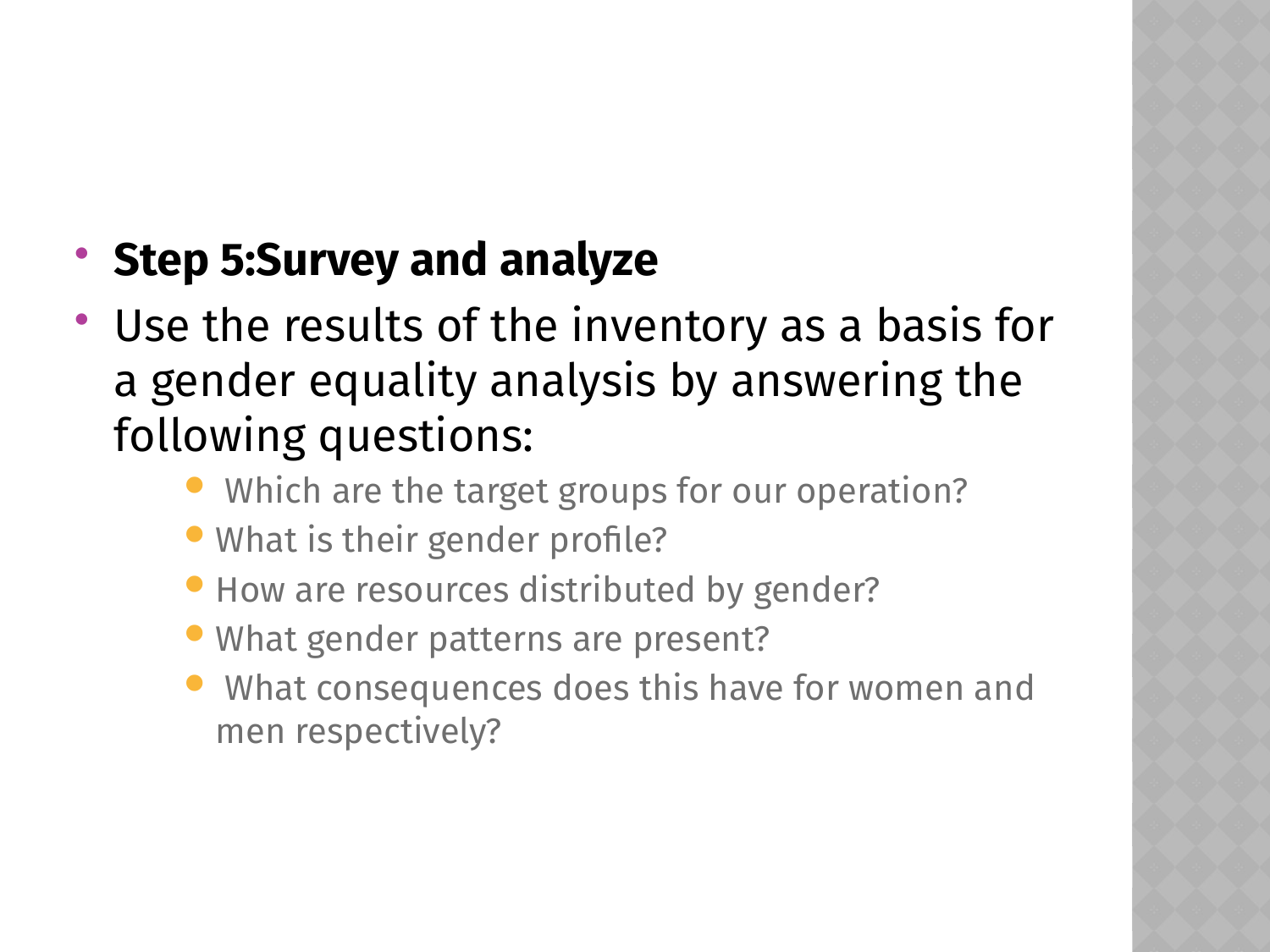

#
Step 5:Survey and analyze
Use the results of the inventory as a basis for a gender equality analysis by answering the following questions:
 Which are the target groups for our operation?
What is their gender profile?
How are resources distributed by gender?
What gender patterns are present?
 What consequences does this have for women and men respectively?